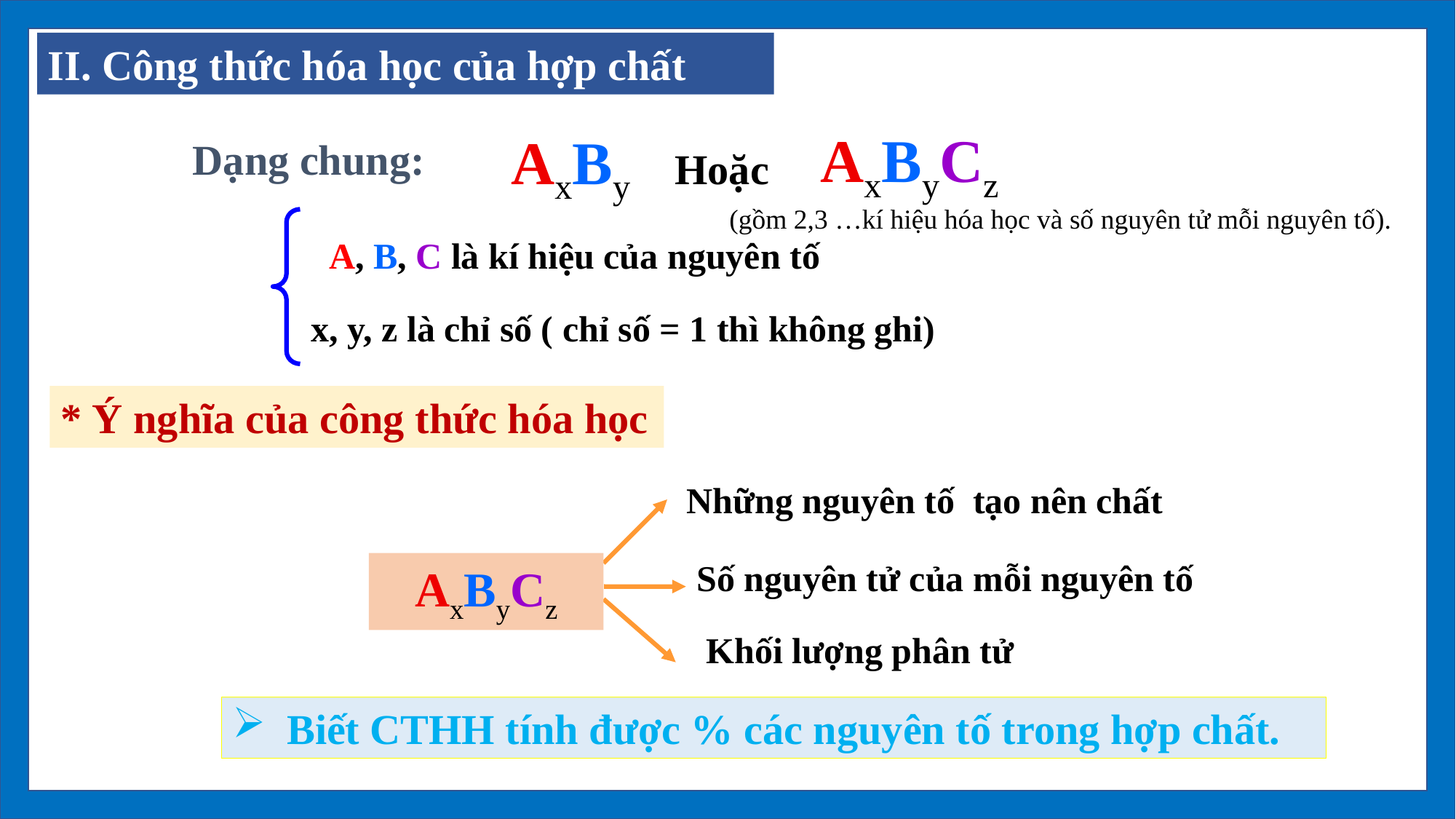

II. Công thức hóa học của hợp chất
AxByCz
AxBy
Dạng chung:
Hoặc
(gồm 2,3 …kí hiệu hóa học và số nguyên tử mỗi nguyên tố).

A, B, C là kí hiệu của nguyên tố
x, y, z là chỉ số ( chỉ số = 1 thì không ghi)
* Ý nghĩa của công thức hóa học
Những nguyên tố  tạo nên chất

Số nguyên tử của mỗi nguyên tố
AxByCz

Khối lượng phân tử
Biết CTHH tính được % các nguyên tố trong hợp chất.